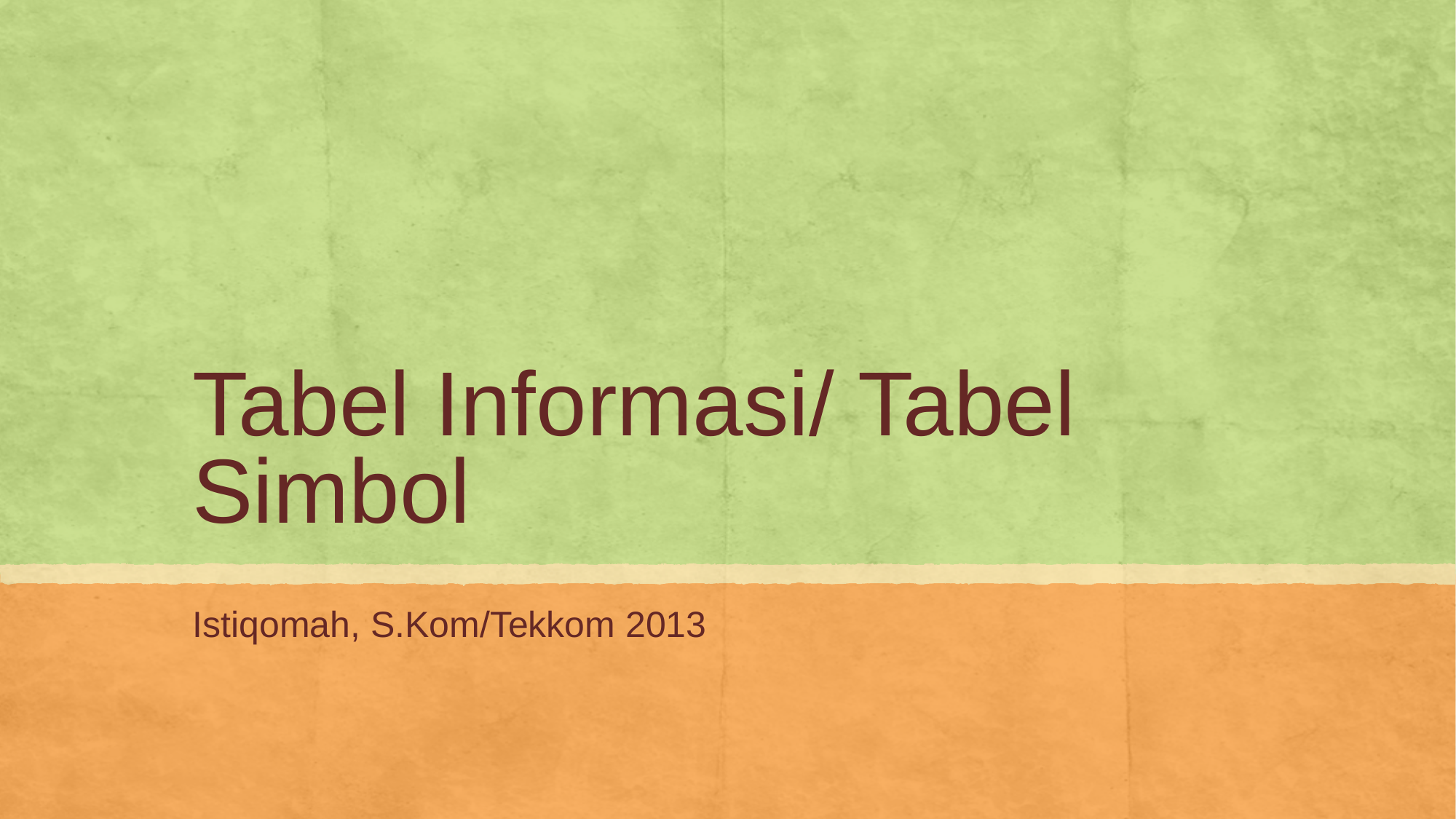

# Tabel Informasi/ Tabel Simbol
Istiqomah, S.Kom/Tekkom 2013